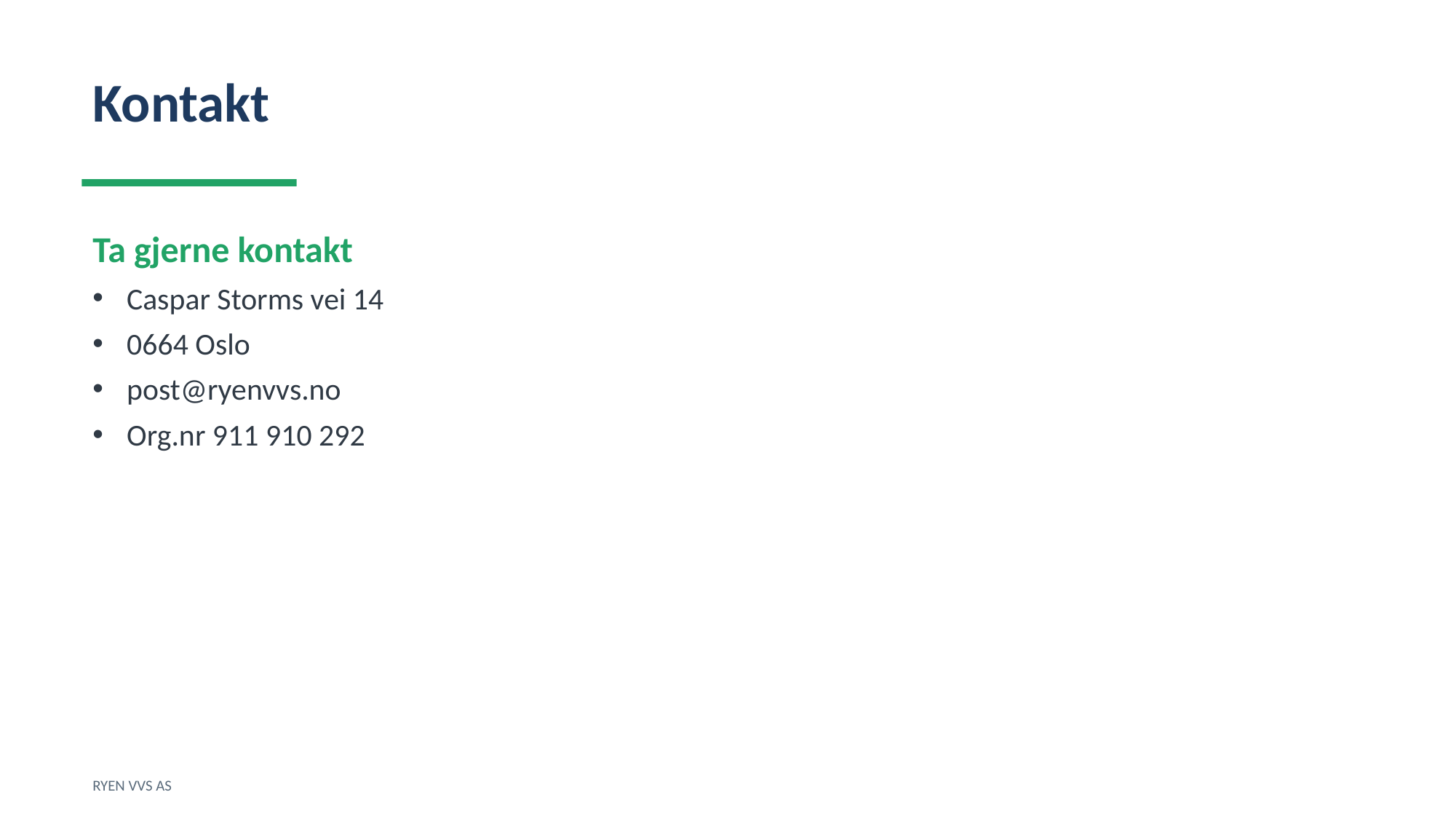

Kontakt

Ta gjerne kontakt
Caspar Storms vei 14
0664 Oslo
post@ryenvvs.no
Org.nr 911 910 292
RYEN VVS AS